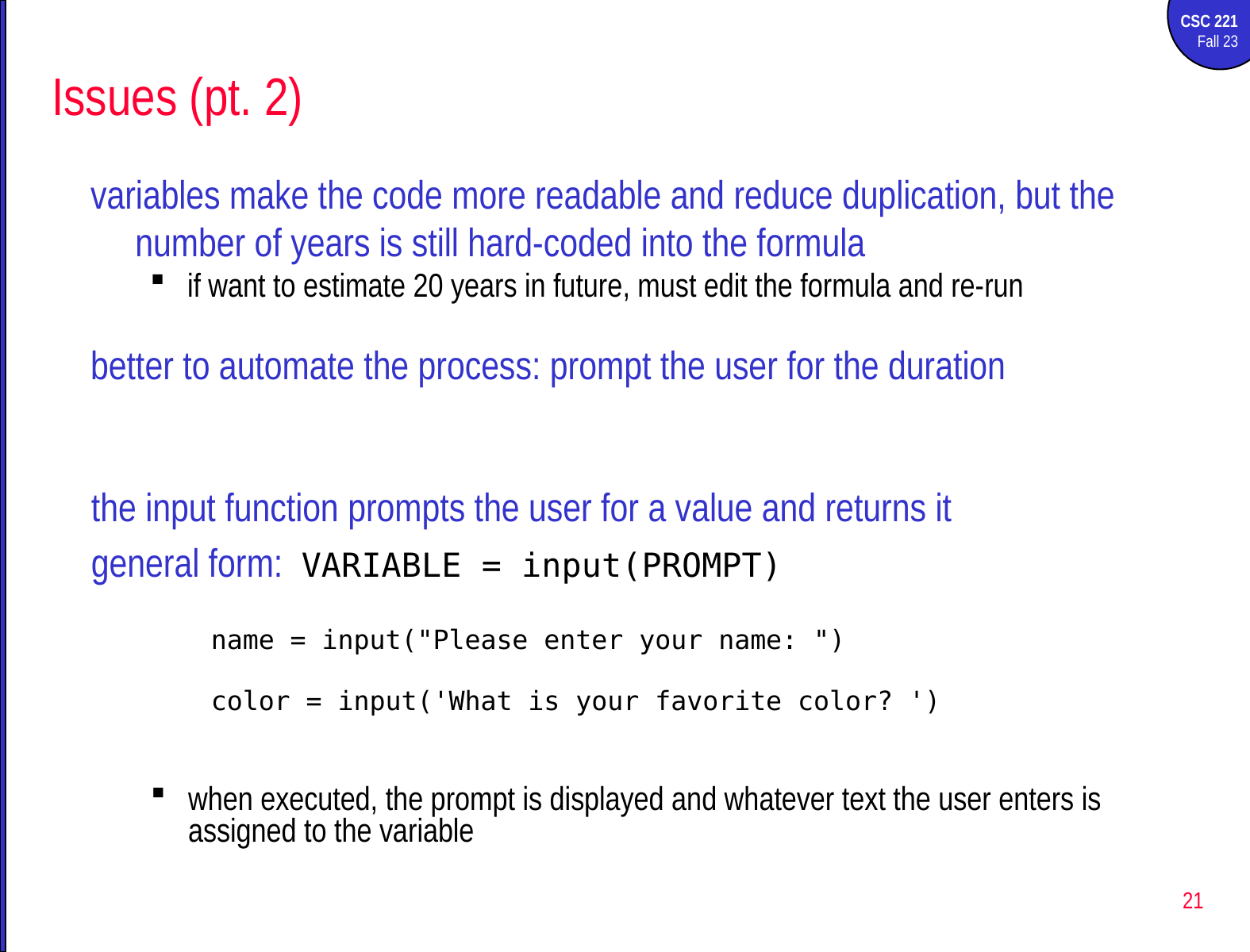

# Issues (pt. 2)
variables make the code more readable and reduce duplication, but the number of years is still hard-coded into the formula
if want to estimate 20 years in future, must edit the formula and re-run

better to automate the process: prompt the user for the duration
the input function prompts the user for a value and returns it
general form:  VARIABLE = input(PROMPT)

name = input("Please enter your name: ")

color = input('What is your favorite color? ')

when executed, the prompt is displayed and whatever text the user enters is assigned to the variable

21